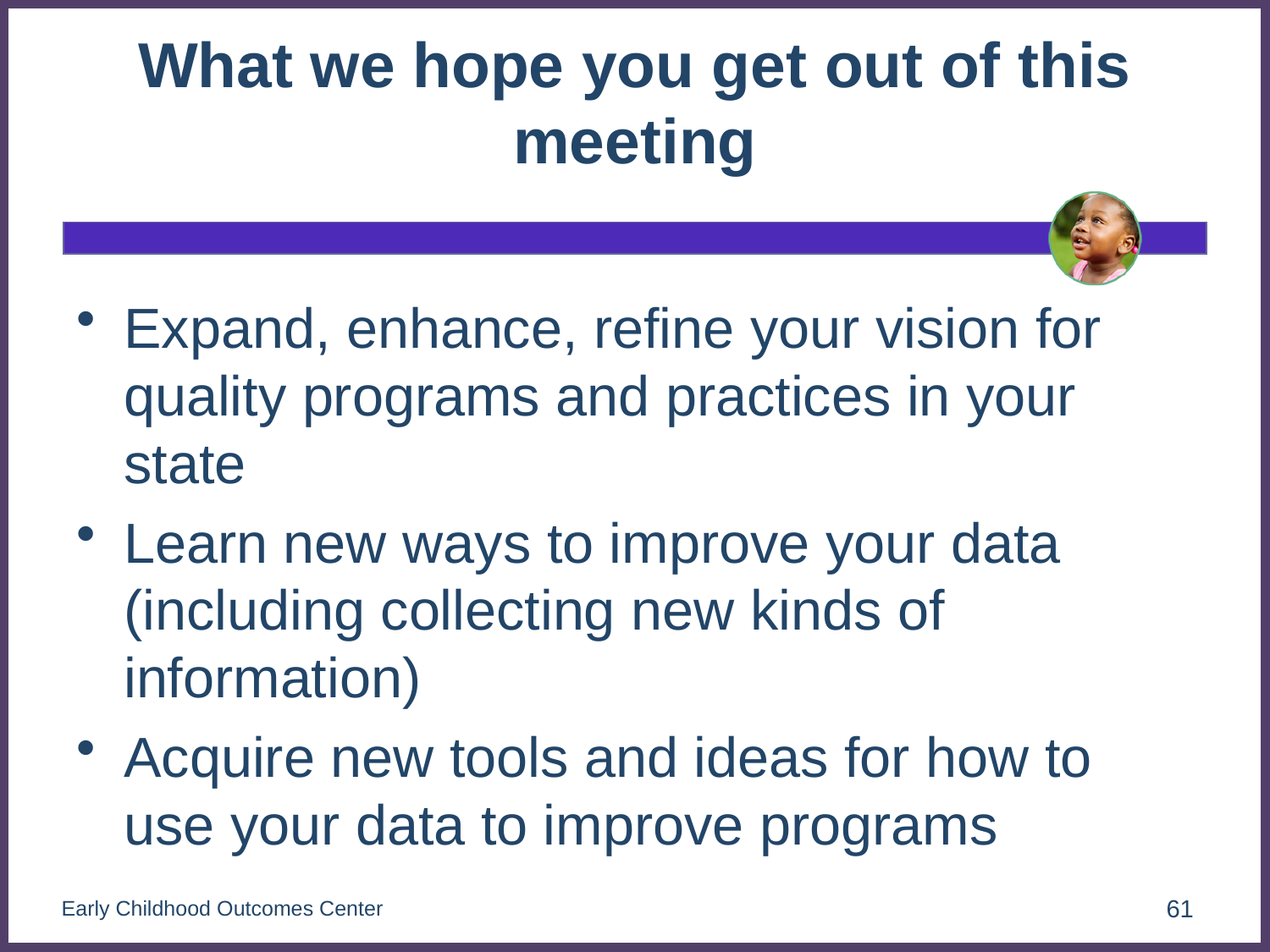

# What we hope you get out of this meeting
Expand, enhance, refine your vision for quality programs and practices in your state
Learn new ways to improve your data (including collecting new kinds of information)
Acquire new tools and ideas for how to use your data to improve programs
Early Childhood Outcomes Center
61